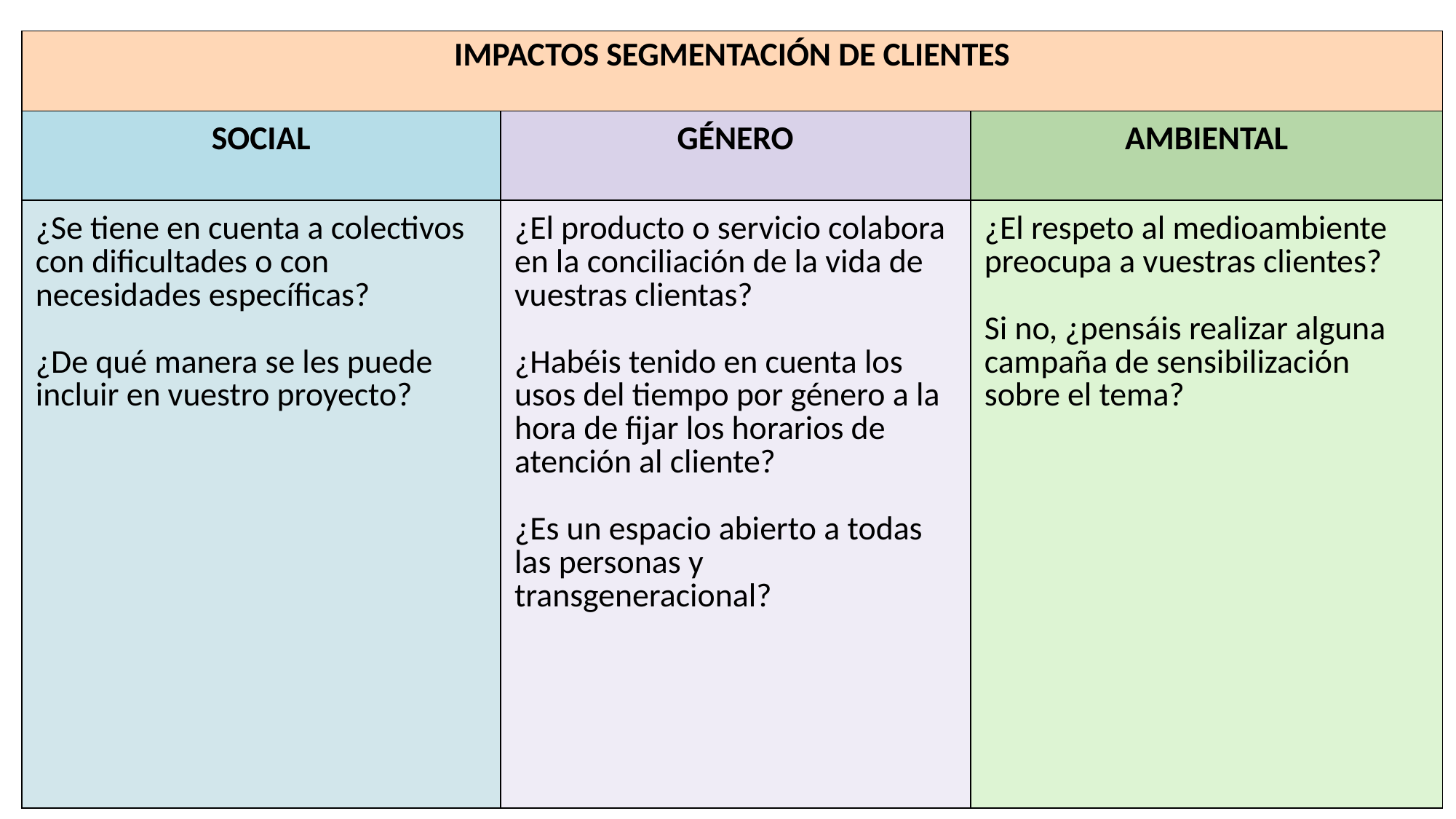

| IMPACTOS SEGMENTACIÓN DE CLIENTES |  |  |
| --- | --- | --- |
| SOCIAL | GÉNERO | AMBIENTAL |
| ¿Se tiene en cuenta a colectivos con dificultades o con necesidades específicas? ¿De qué manera se les puede incluir en vuestro proyecto? | ¿El producto o servicio colabora en la conciliación de la vida de vuestras clientas?  ¿Habéis tenido en cuenta los usos del tiempo por género a la hora de fijar los horarios de atención al cliente? ¿Es un espacio abierto a todas las personas y transgeneracional? | ¿El respeto al medioambiente preocupa a vuestras clientes? Si no, ¿pensáis realizar alguna campaña de sensibilización sobre el tema? |